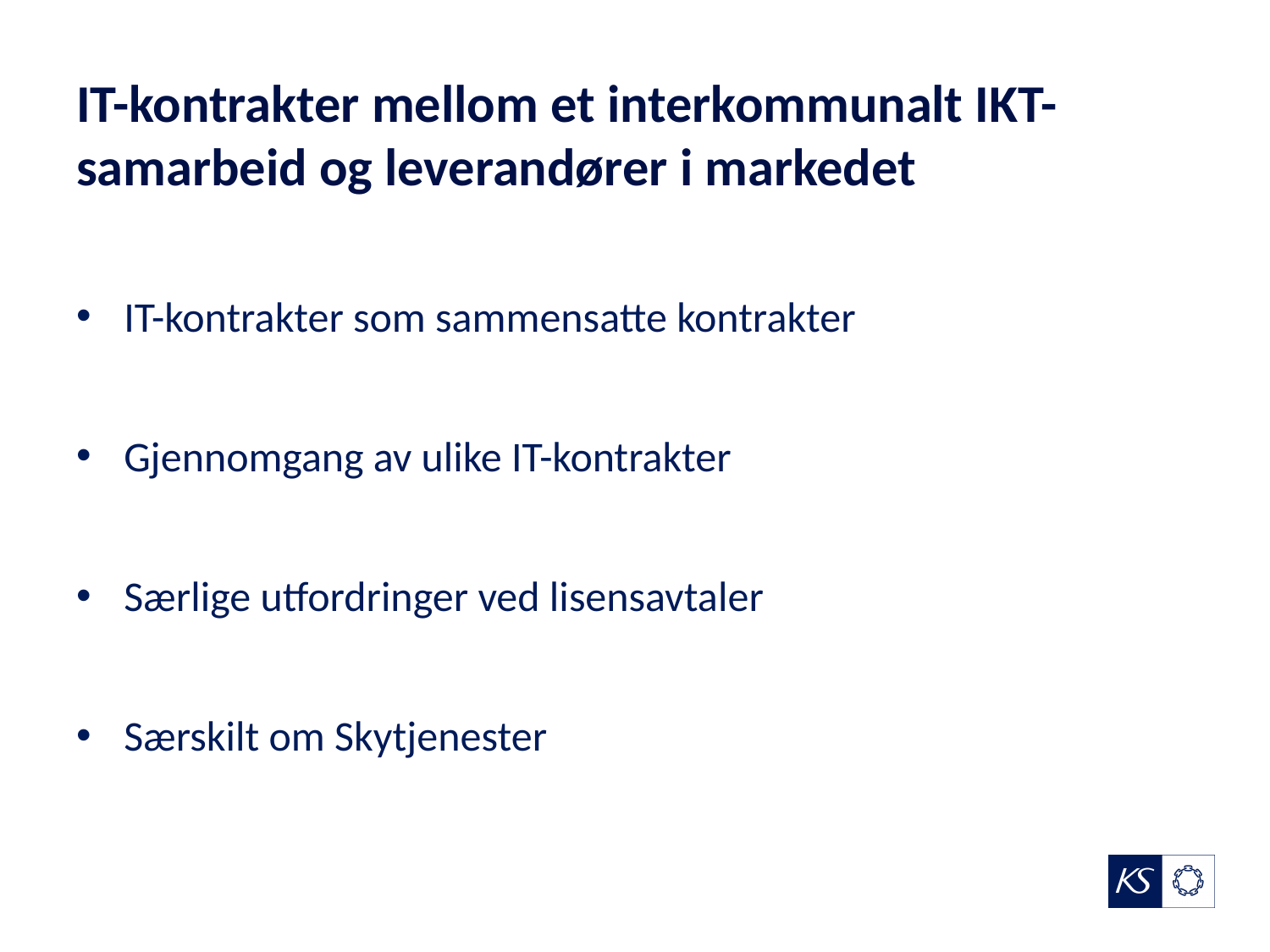

# IT-kontrakter mellom et interkommunalt IKT-samarbeid og leverandører i markedet

IT-kontrakter som sammensatte kontrakter

Gjennomgang av ulike IT-kontrakter

Særlige utfordringer ved lisensavtaler

Særskilt om Skytjenester